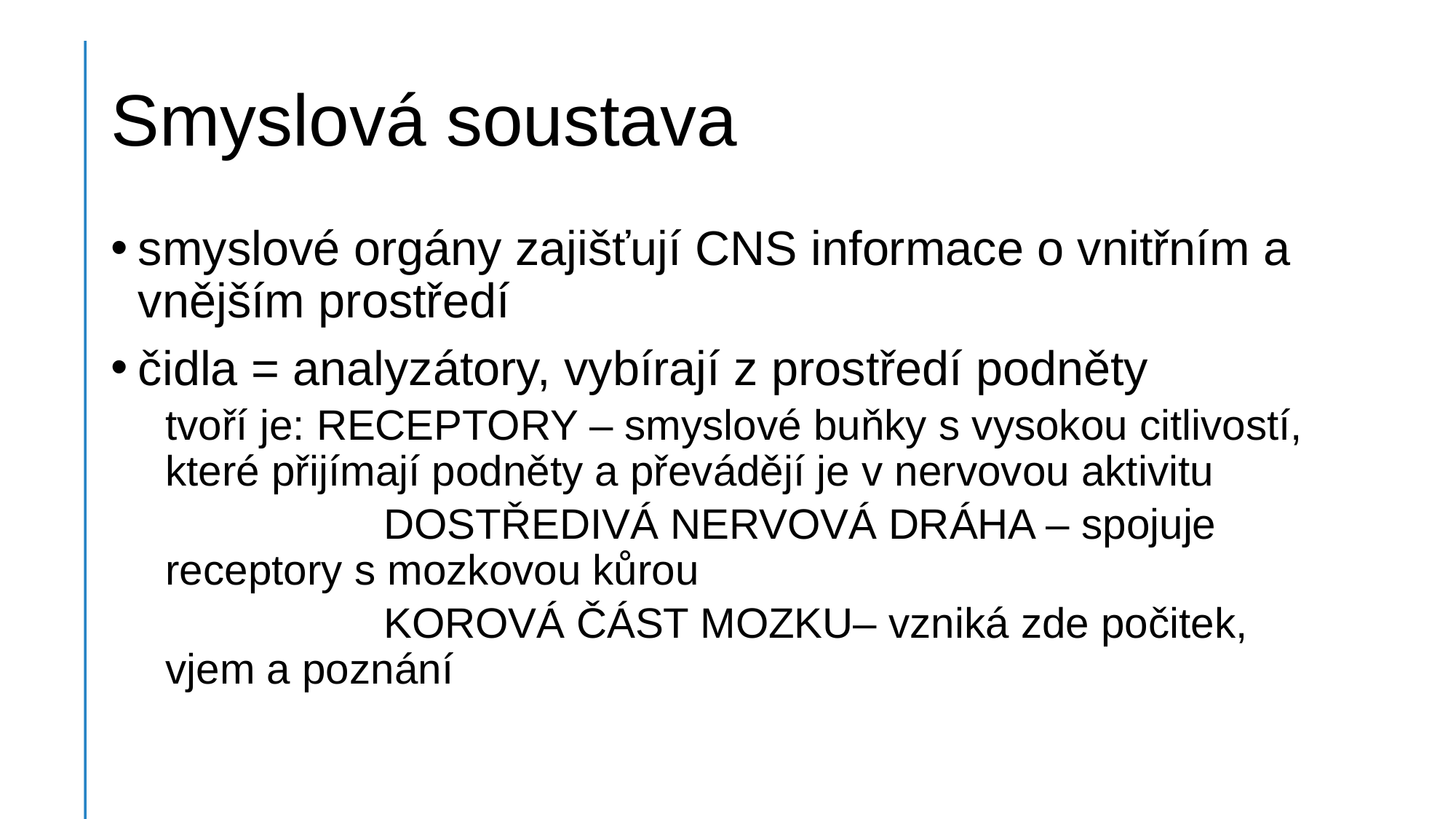

# Smyslová soustava
smyslové orgány zajišťují CNS informace o vnitřním a vnějším prostředí
čidla = analyzátory, vybírají z prostředí podněty
tvoří je: RECEPTORY – smyslové buňky s vysokou citlivostí, které přijímají podněty a převádějí je v nervovou aktivitu
		DOSTŘEDIVÁ NERVOVÁ DRÁHA – spojuje receptory s mozkovou kůrou
		KOROVÁ ČÁST MOZKU– vzniká zde počitek, vjem a poznání